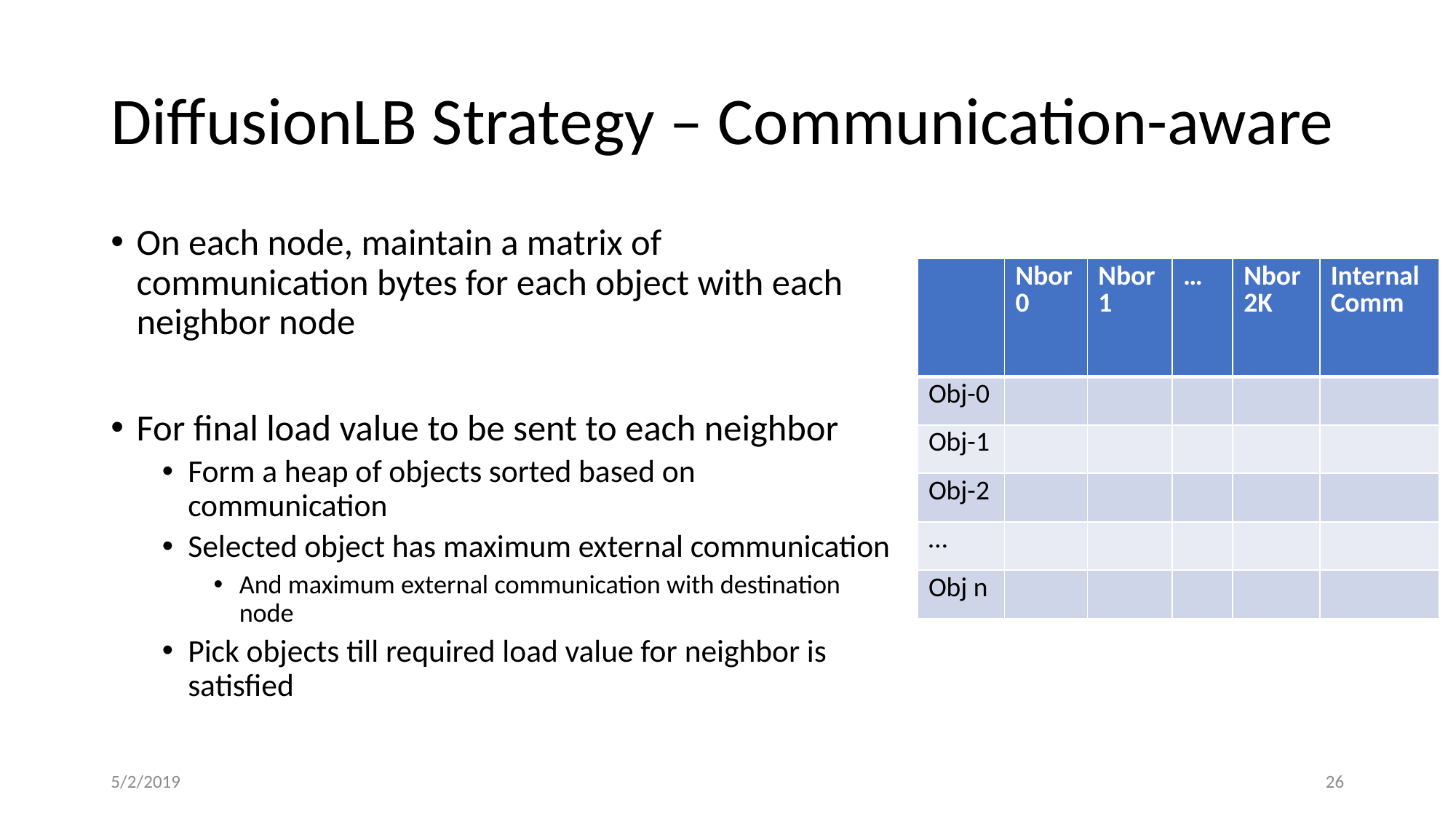

# DiffusionLB Strategy – Communication-aware
On each node, maintain a matrix of communication bytes for each object with each neighbor node

For final load value to be sent to each neighbor
Form a heap of objects sorted based on communication
Selected object has maximum external communication
And maximum external communication with destination node
Pick objects till required load value for neighbor is satisfied

|  | Nbor0 | Nbor 1 | … | Nbor 2K | Internal Comm |
| --- | --- | --- | --- | --- | --- |
| Obj-0 |  |  |  |  |  |
| Obj-1 |  |  |  |  |  |
| Obj-2 |  |  |  |  |  |
| … |  |  |  |  |  |
| Obj n |  |  |  |  |  |
5/2/2019
26